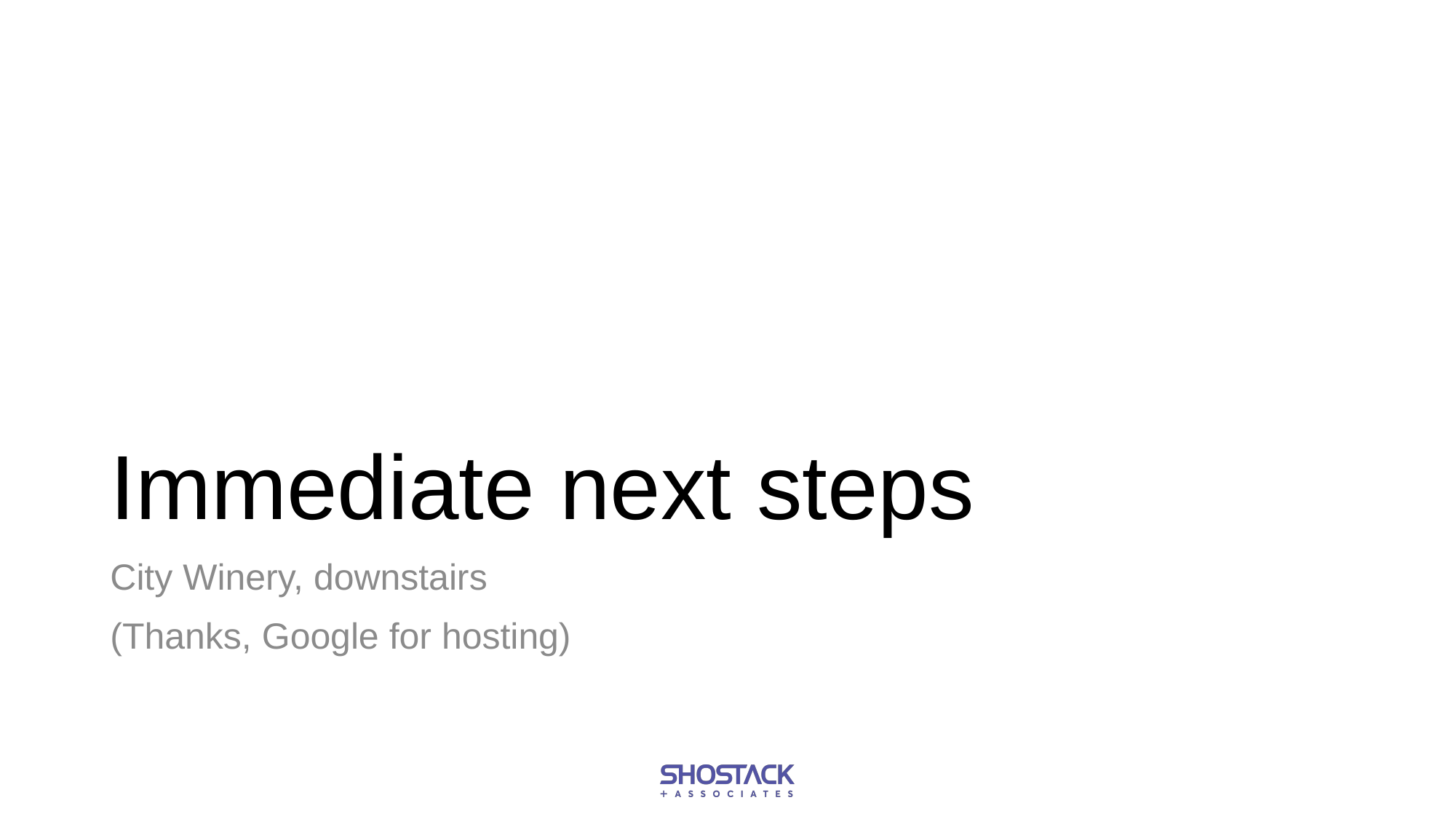

# Immediate next steps
City Winery, downstairs
(Thanks, Google for hosting)